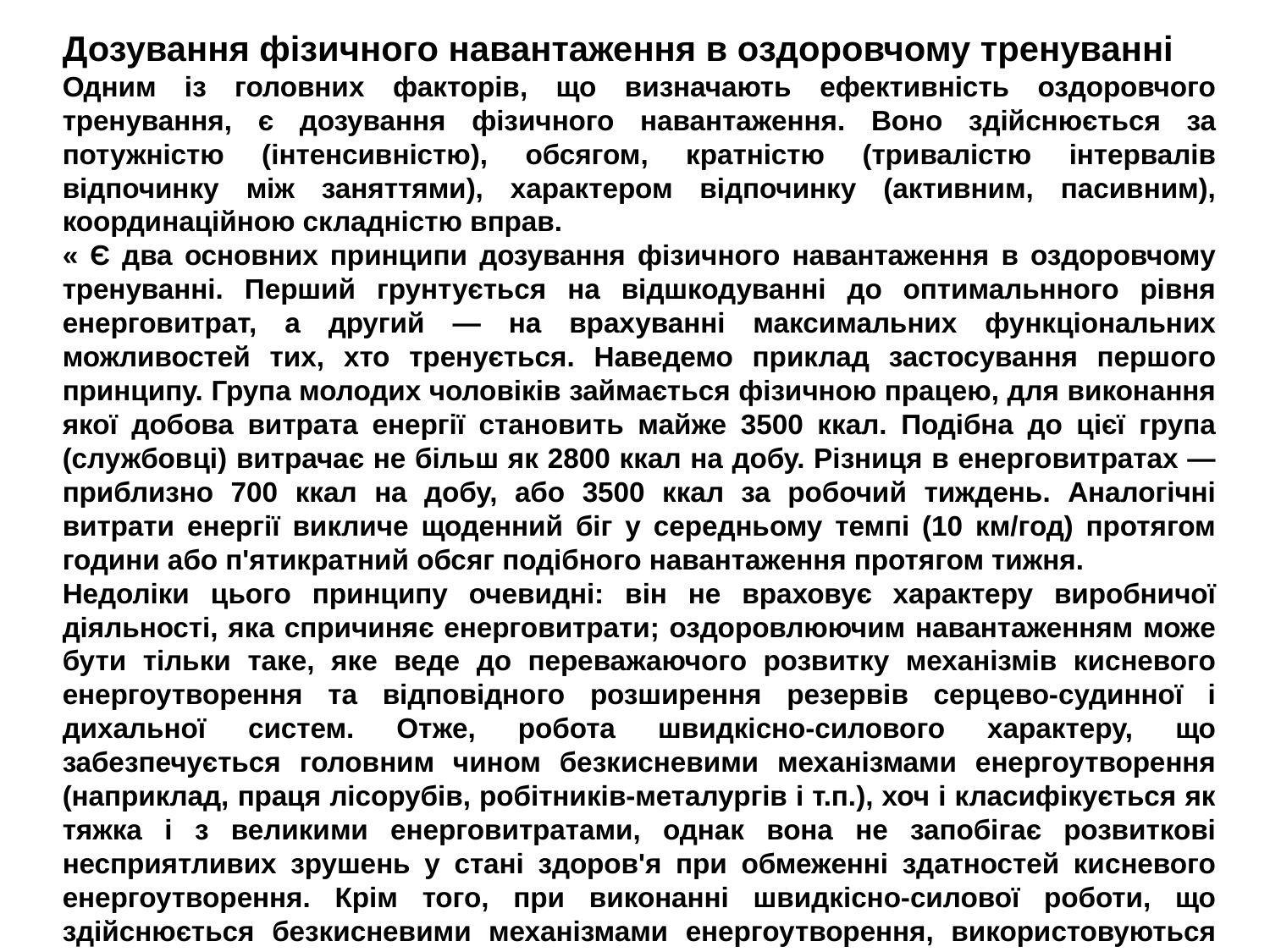

Дозування фізичного навантаження в оздоровчому тренуванні
Одним із головних факторів, що визначають ефективність оздоровчого тренування, є дозування фізичного навантаження. Воно здійснюється за потужністю (інтенсивністю), обсягом, кратністю (тривалістю інтервалів відпочинку між заняттями), характером відпочинку (активним, пасивним), координаційною складністю вправ.
« Є два основних принципи дозування фізичного навантаження в оздоровчому тренуванні. Перший грунтується на відшкодуванні до оптимальнного рівня енерговитрат, а другий — на врахуванні максимальних функціональних можливостей тих, хто тренується. Наведемо приклад застосування першого принципу. Група молодих чоловіків займається фізичною працею, для виконання якої добова витрата енергії становить майже 3500 ккал. Подібна до цієї група (службовці) витрачає не більш як 2800 ккал на добу. Різниця в енерговитратах — приблизно 700 ккал на добу, або 3500 ккал за робочий тиждень. Аналогічні витрати енергії викличе щоденний біг у середньому темпі (10 км/год) протягом години або п'ятикратний обсяг подібного навантаження протягом тижня.
Недоліки цього принципу очевидні: він не враховує характеру виробничої діяльності, яка спричиняє енерговитрати; оздоровлюючим навантаженням може бути тільки таке, яке веде до переважаючого розвитку механізмів кисневого енергоутворення та відповідного розширення резервів серцево-судинної і дихальної систем. Отже, робота швидкісно-силового характеру, що забезпечується головним чином безкисневими механізмами енергоутворення (наприклад, праця лісорубів, робітників-металургів і т.п.), хоч і класифікується як тяжка і з великими енерговитратами, однак вона не запобігає розвиткові несприятливих зрушень у стані здоров'я при обмеженні здатностей кисневого енергоутворення. Крім того, при виконанні швидкісно-силової роботи, що здійснюється безкисневими механізмами енергоутворення, використовуються лише вуглеводи, а концентрація жирів у крові не зменшується.